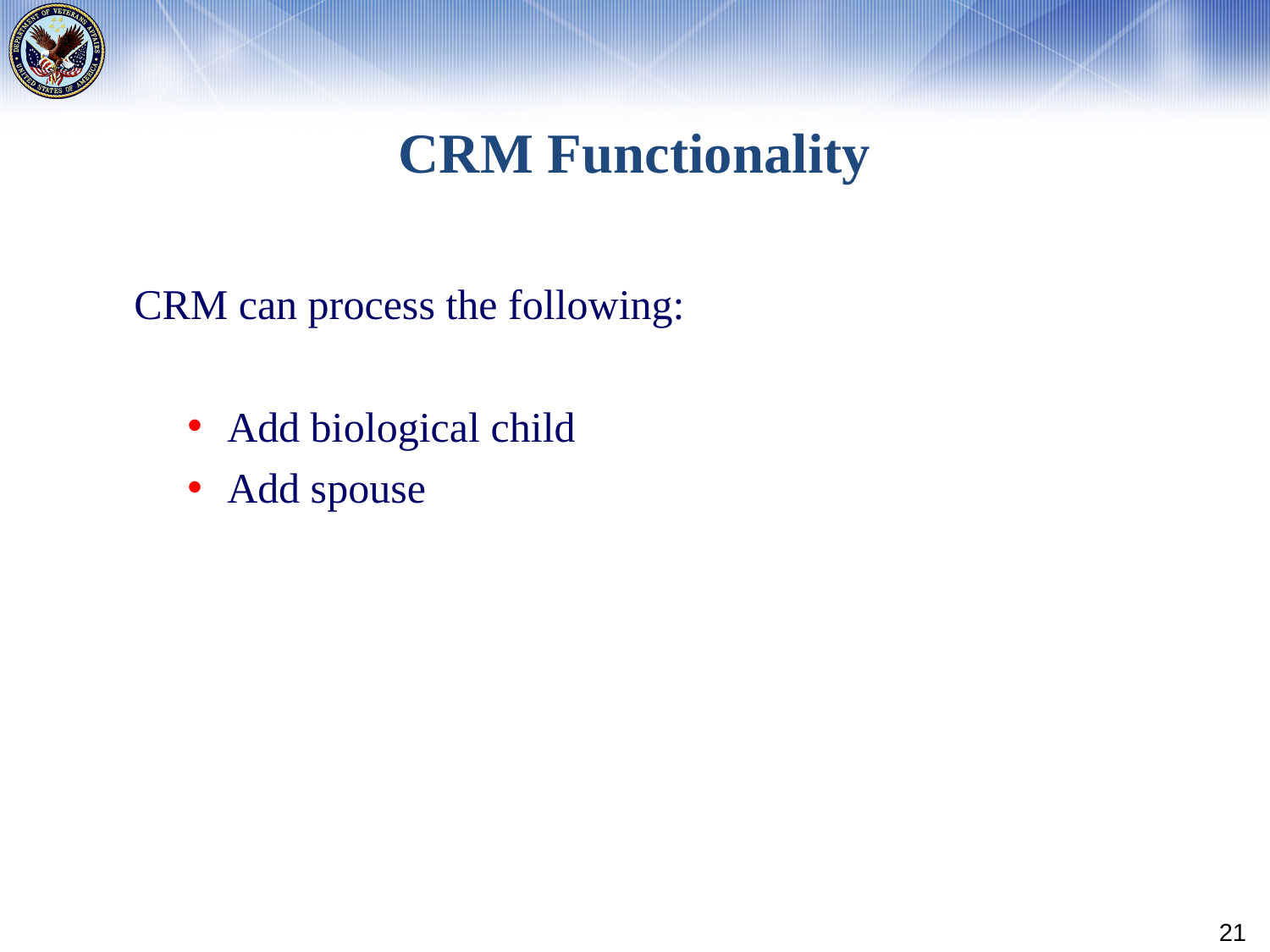

# CRM Functionality
CRM can process the following:

Add biological child
Add spouse
21